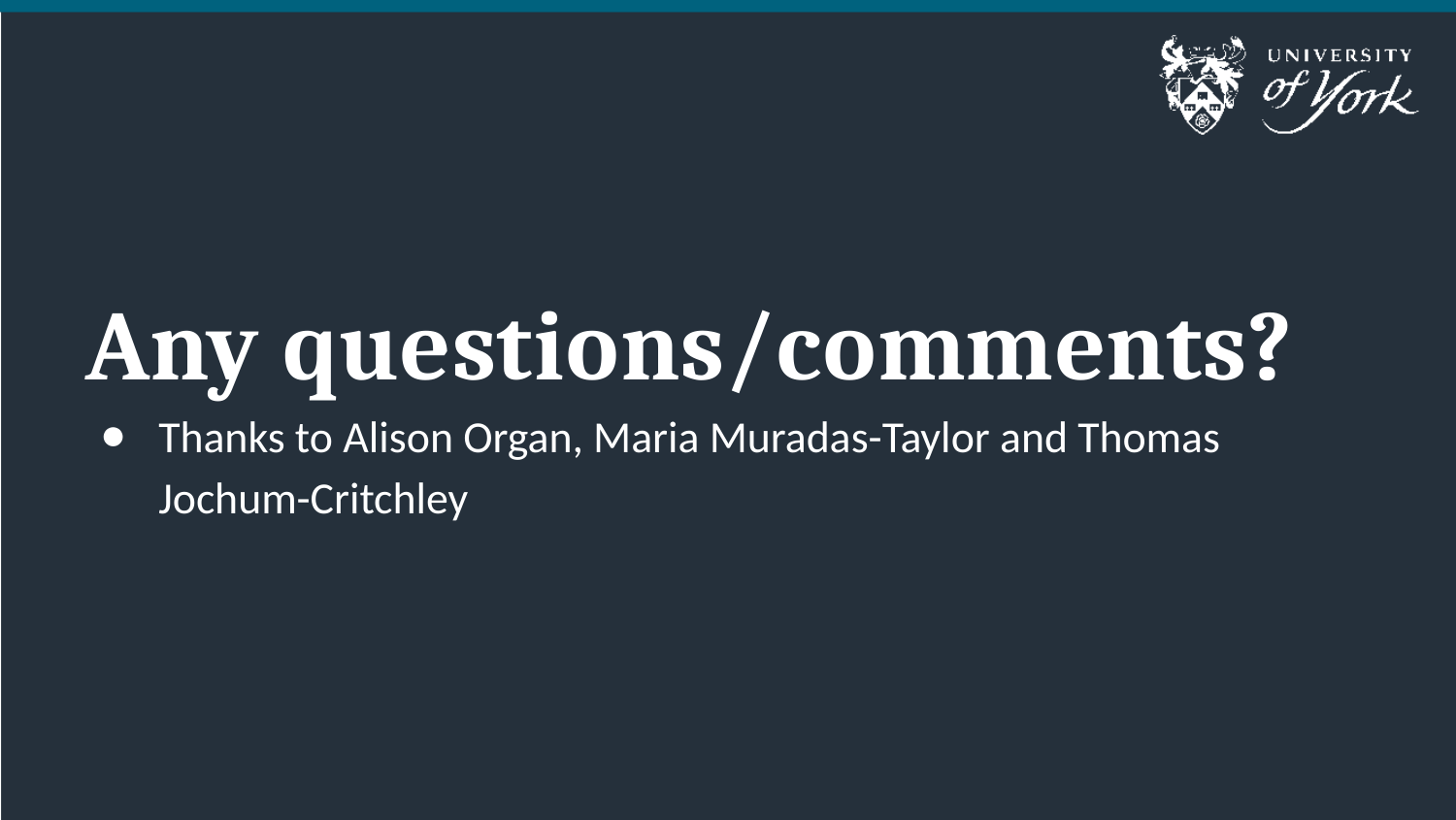

# Any questions/comments?
Thanks to Alison Organ, Maria Muradas-Taylor and Thomas Jochum-Critchley